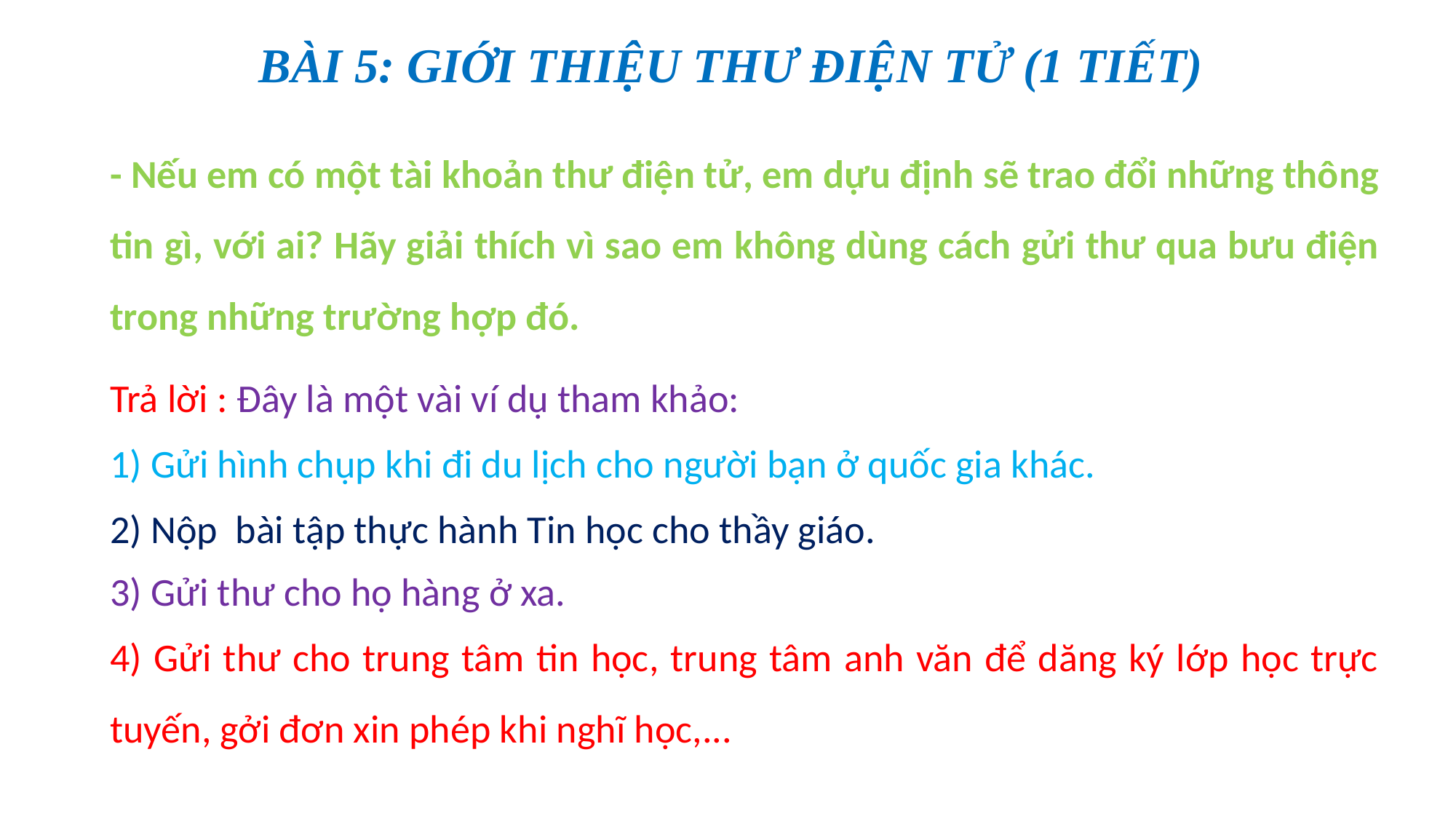

Bài 5: Giới thiệu thư điện tử (1 TIẾT)
- Nếu em có một tài khoản thư điện tử, em dựu định sẽ trao đổi những thông tin gì, với ai? Hãy giải thích vì sao em không dùng cách gửi thư qua bưu điện trong những trường hợp đó.
Trả lời : Đây là một vài ví dụ tham khảo:

1) Gửi hình chụp khi đi du lịch cho người bạn ở quốc gia khác.
2) Nộp  bài tập thực hành Tin học cho thầy giáo.
3) Gửi thư cho họ hàng ở xa.
4) Gửi thư cho trung tâm tin học, trung tâm anh văn để dăng ký lớp học trực tuyến, gởi đơn xin phép khi nghĩ học,...